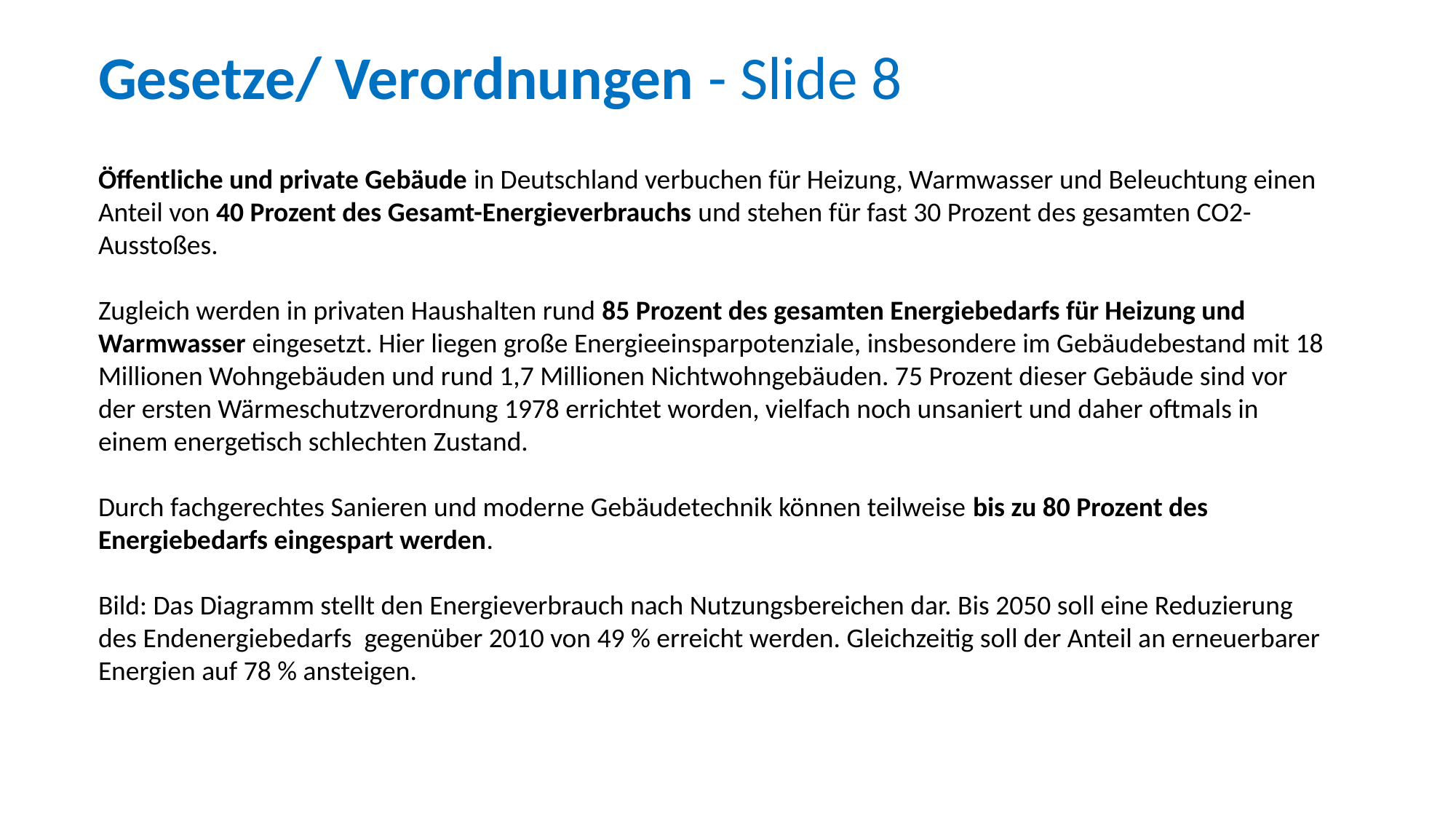

Gesetze/ Verordnungen - Slide 8
Öffentliche und private Gebäude in Deutschland verbuchen für Heizung, Warmwasser und Beleuchtung einen Anteil von 40 Prozent des Gesamt-Energieverbrauchs und stehen für fast 30 Prozent des gesamten CO2-Ausstoßes.

Zugleich werden in privaten Haushalten rund 85 Prozent des gesamten Energiebedarfs für Heizung und Warmwasser eingesetzt. Hier liegen große Energieeinsparpotenziale, insbesondere im Gebäudebestand mit 18 Millionen Wohngebäuden und rund 1,7 Millionen Nichtwohngebäuden. 75 Prozent dieser Gebäude sind vor der ersten Wärmeschutzverordnung 1978 errichtet worden, vielfach noch unsaniert und daher oftmals in einem energetisch schlechten Zustand.

Durch fachgerechtes Sanieren und moderne Gebäudetechnik können teilweise bis zu 80 Prozent des Energiebedarfs eingespart werden.

Bild: Das Diagramm stellt den Energieverbrauch nach Nutzungsbereichen dar. Bis 2050 soll eine Reduzierung des Endenergiebedarfs  gegenüber 2010 von 49 % erreicht werden. Gleichzeitig soll der Anteil an erneuerbarer Energien auf 78 % ansteigen.